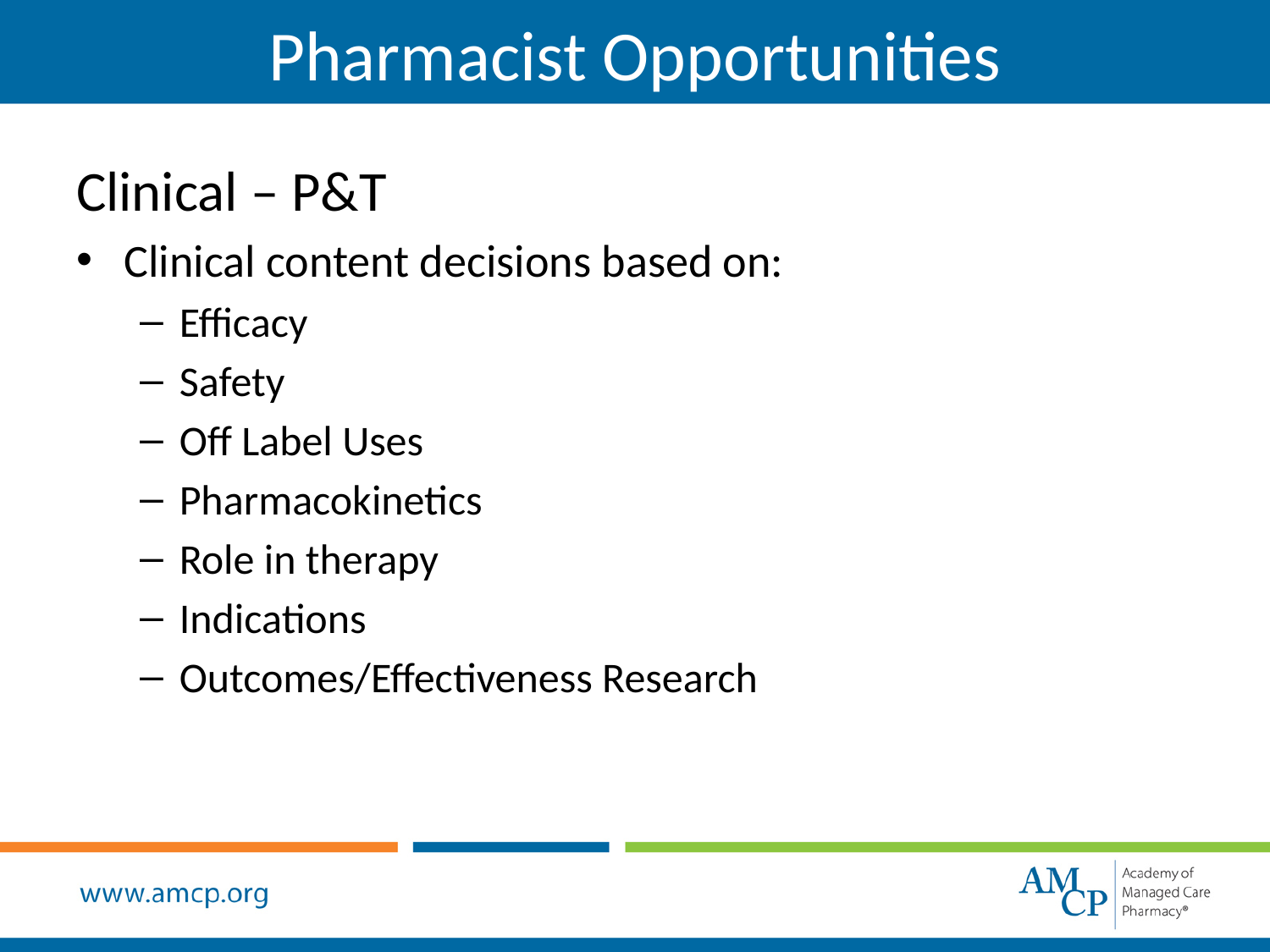

Pharmacist Opportunities
Clinical – P&T
Clinical content decisions based on:
Efficacy
Safety
Off Label Uses
Pharmacokinetics
Role in therapy
Indications
Outcomes/Effectiveness Research